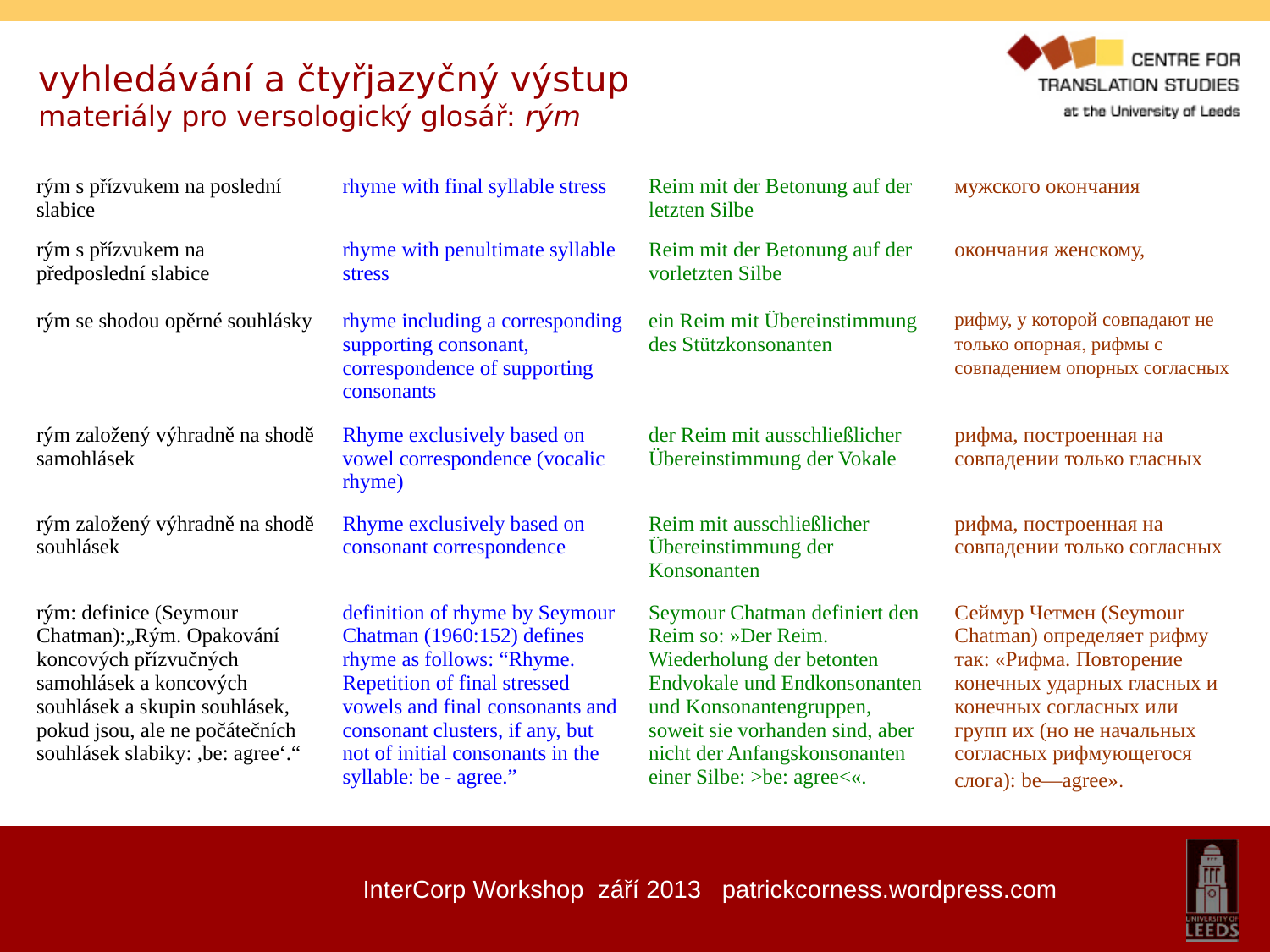

vyhledávání a čtyřjazyčný výstup
materiály pro versologický glosář: rým
| rým s přízvukem na poslední slabice | rhyme with final syllable stress | Reim mit der Betonung auf der letzten Silbe | мужского окончания |
| --- | --- | --- | --- |
| rým s přízvukem na předposlední slabice | rhyme with penultimate syllable stress | Reim mit der Betonung auf der vorletzten Silbe | окончания женскому, |
| rým se shodou opěrné souhlásky | rhyme including a corresponding supporting consonant, correspondence of supporting consonants | ein Reim mit Übereinstimmung des Stützkonsonanten | рифму, у которой совпадают не только опорная, рифмы с совпадением опорных согласных |
| rým založený výhradně na shodě samohlásek | Rhyme exclusively based on vowel correspondence (vocalic rhyme) | der Reim mit ausschließlicher Übereinstimmung der Vokale | рифма, построенная на совпадении только гласных |
| rým založený výhradně na shodě souhlásek | Rhyme exclusively based on consonant correspondence | Reim mit ausschließlicher Übereinstimmung der Konsonanten | рифма, построенная на совпадении только согласных |
| rým: definice (Seymour Chatman):„Rým. Opakování koncových přízvučných samohlásek a koncových souhlásek a skupin souhlásek, pokud jsou, ale ne počátečních souhlásek slabiky: ,be: agree‘.“ | definition of rhyme by Seymour Chatman (1960:152) defines rhyme as follows: “Rhyme. Repetition of final stressed vowels and final consonants and consonant clusters, if any, but not of initial consonants in the syllable: be - agree.” | Seymour Chatman definiert den Reim so: »Der Reim. Wiederholung der betonten Endvokale und Endkonsonanten und Konsonantengruppen, soweit sie vorhanden sind, aber nicht der Anfangskonsonanten einer Silbe: >be: agree<«. | Сеймур Четмен (Seymour Chatman) определяет рифму так: «Рифма. Повторение конечных ударных гласных и конечных согласных или групп их (но не начальных согласных рифмующегося слога): be—agree». |
InterCorp Workshop  září 2013   patrickcorness.wordpress.com